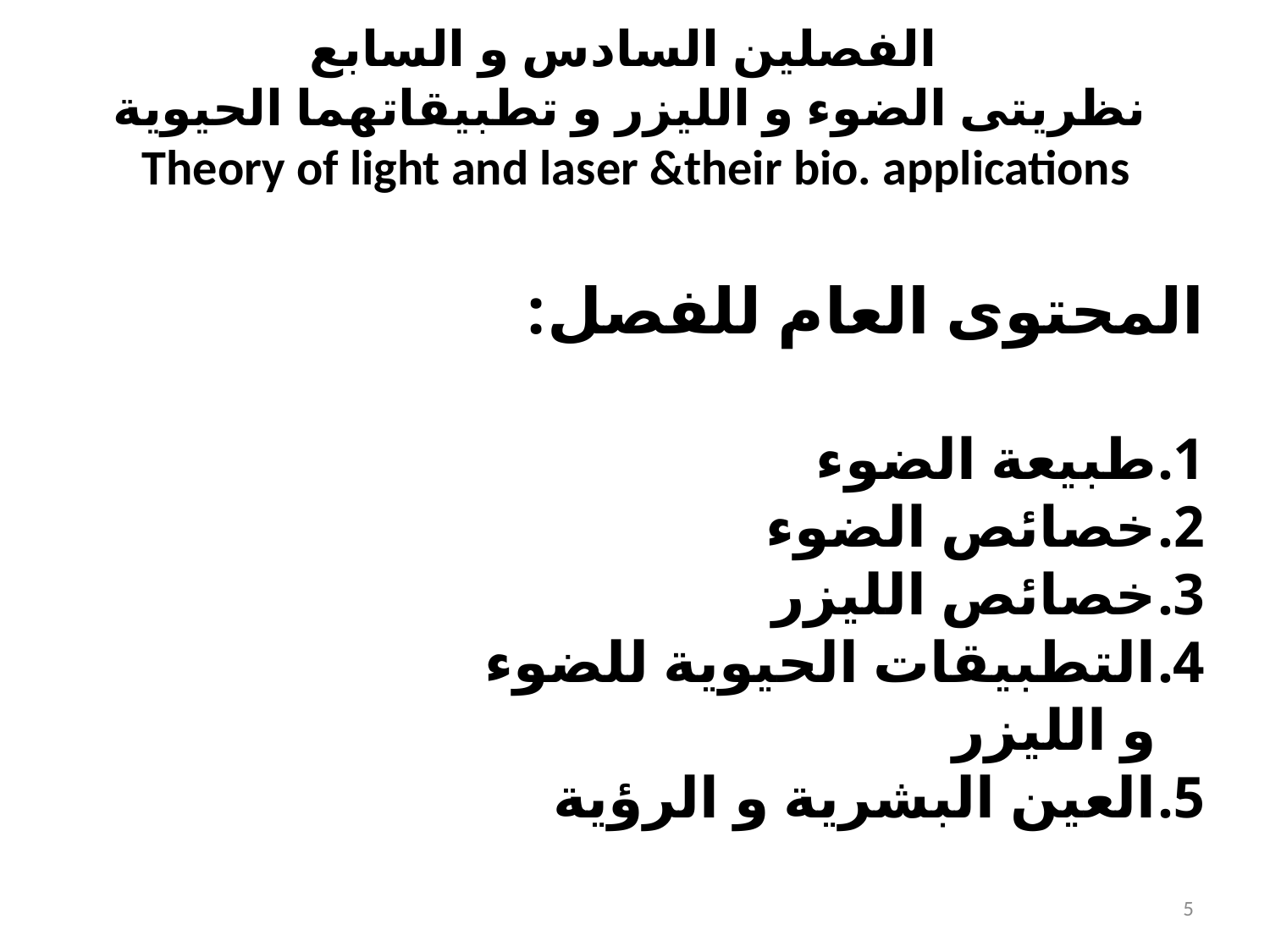

الفصلين السادس و السابع
نظريتى الضوء و الليزر و تطبيقاتهما الحيوية
Theory of light and laser &their bio. applications
المحتوى العام للفصل:

طبيعة الضوء
خصائص الضوء
خصائص الليزر
التطبيقات الحيوية للضوء و الليزر
العين البشرية و الرؤية
5